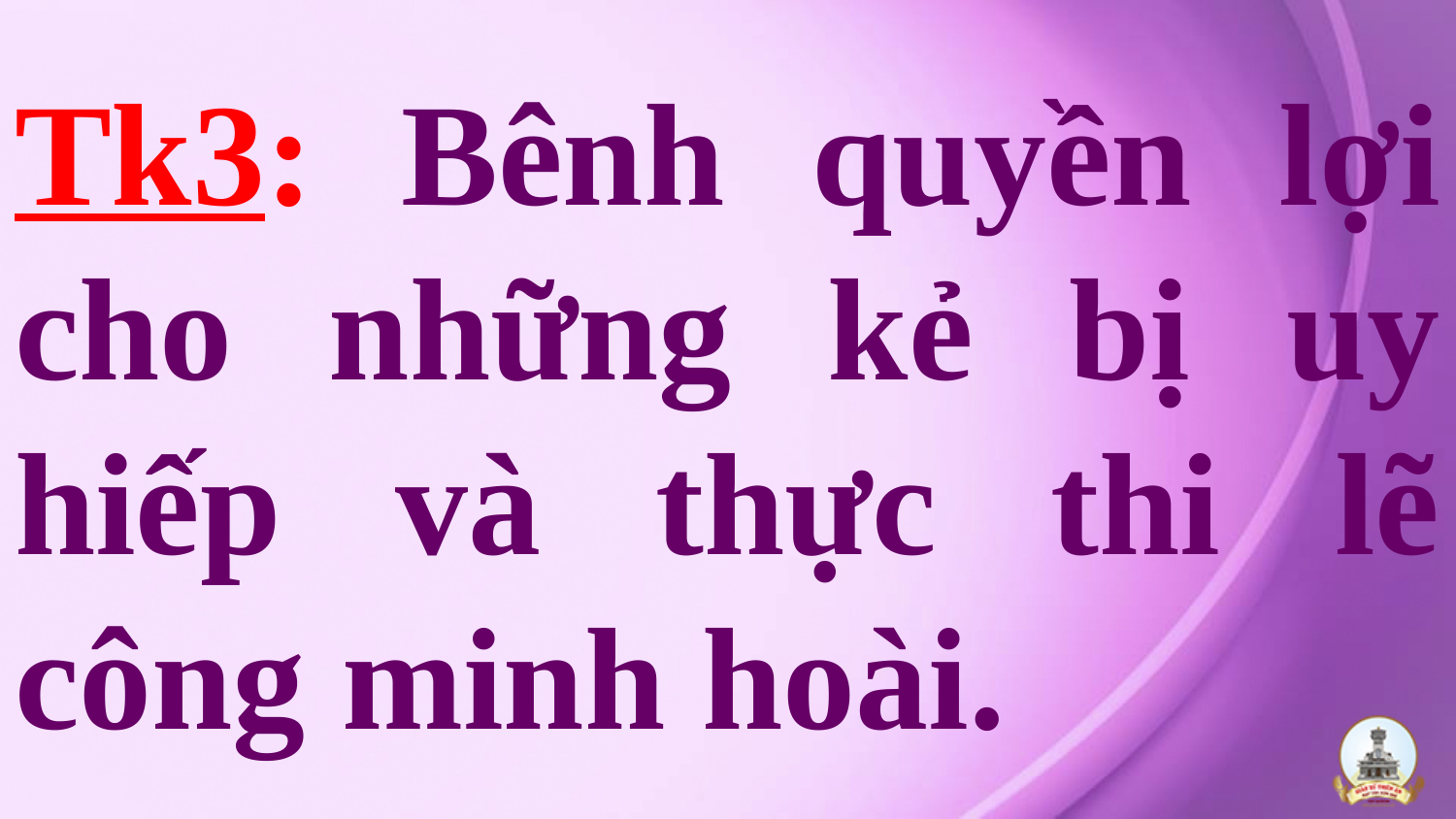

# Tk3: Bênh quyền lợi cho những kẻ bị uy hiếp và thực thi lẽ công minh hoài.